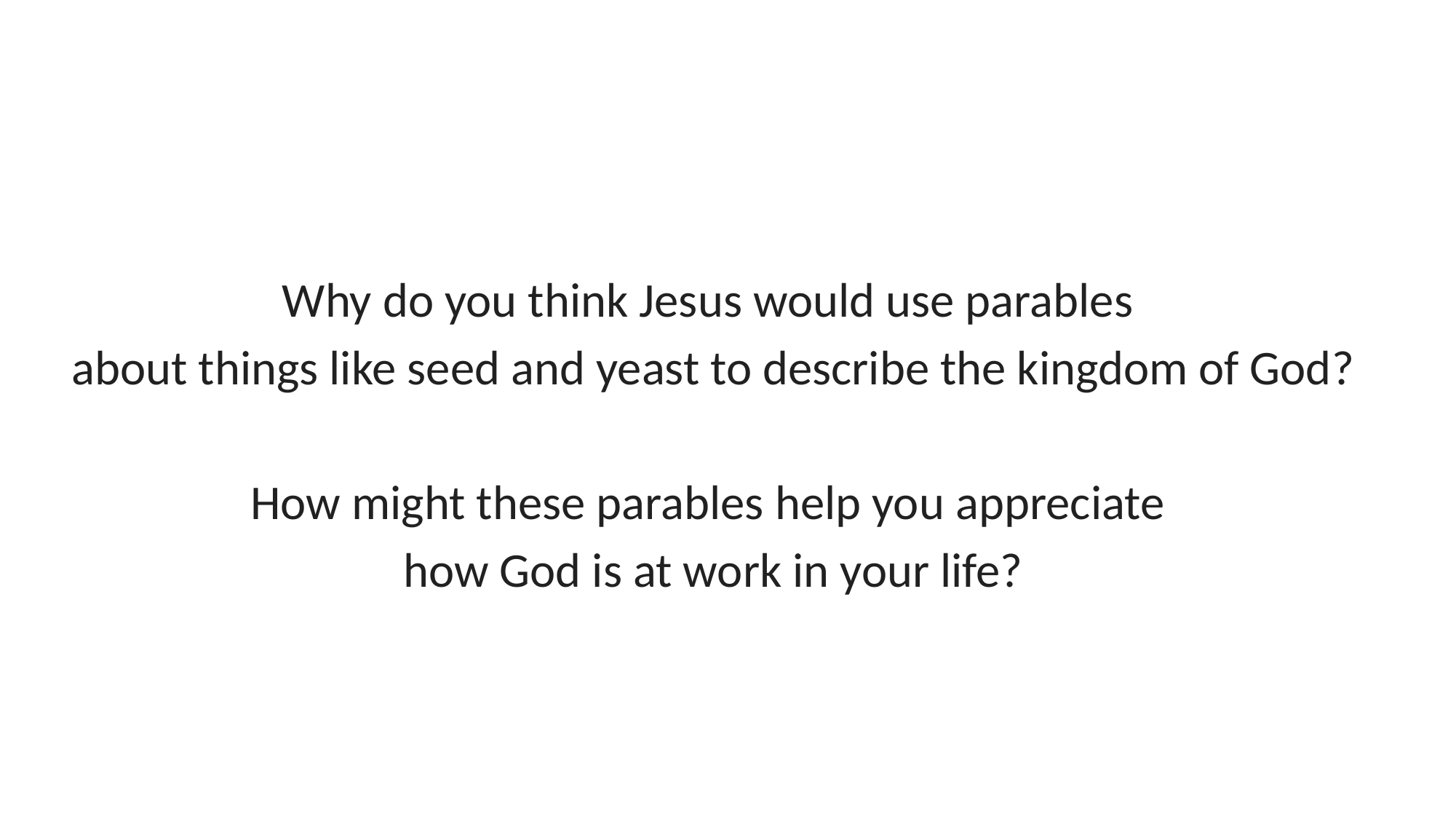

Why do you think Jesus would use parables
about things like seed and yeast to describe the kingdom of God?

How might these parables help you appreciate
how God is at work in your life?